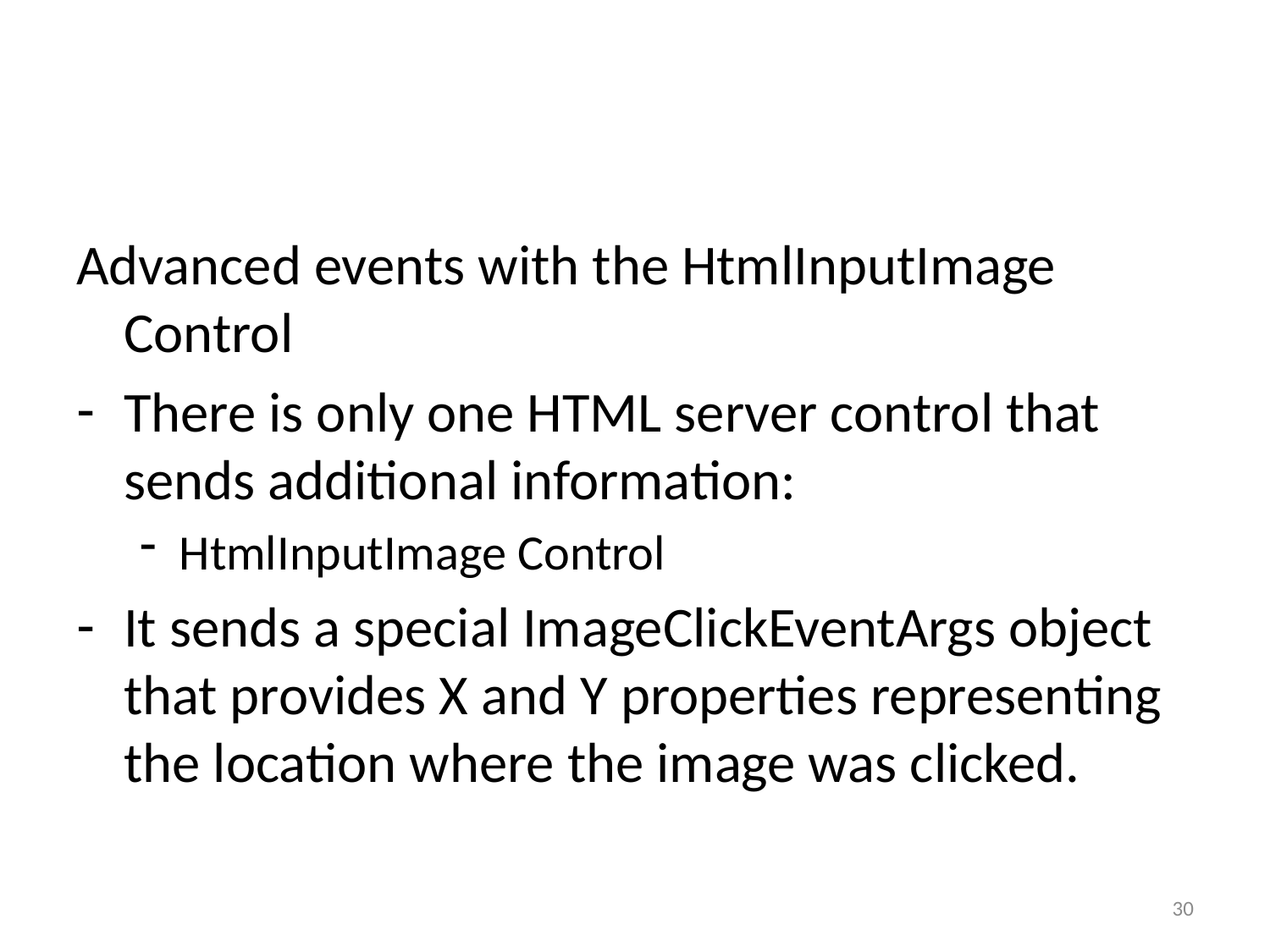

#
Advanced events with the HtmlInputImage Control
There is only one HTML server control that sends additional information:
HtmlInputImage Control
It sends a special ImageClickEventArgs object that provides X and Y properties representing the location where the image was clicked.
30